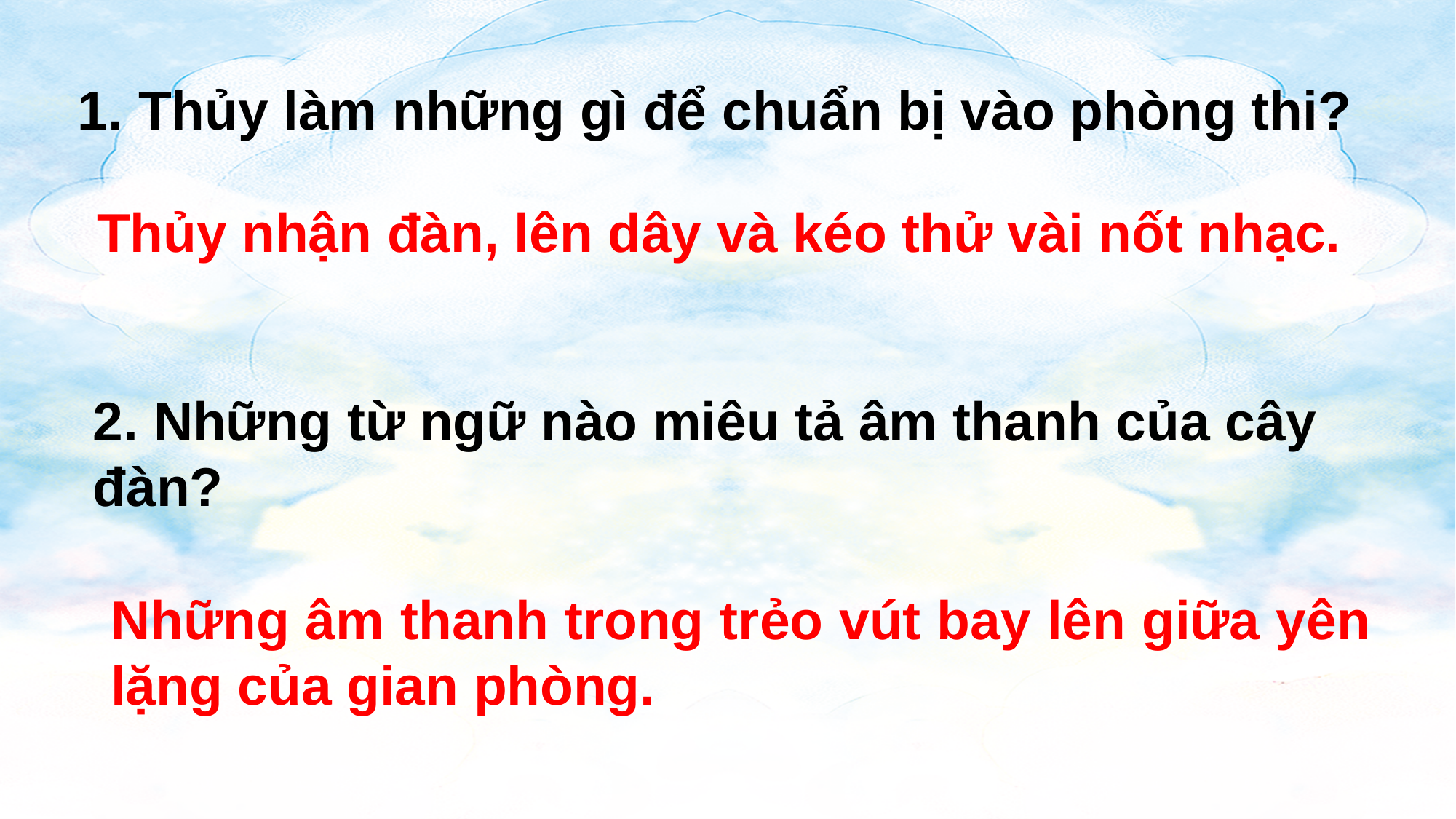

1. Thủy làm những gì để chuẩn bị vào phòng thi?
Thủy nhận đàn, lên dây và kéo thử vài nốt nhạc.
2. Những từ ngữ nào miêu tả âm thanh của cây đàn?
Những âm thanh trong trẻo vút bay lên giữa yên lặng của gian phòng.